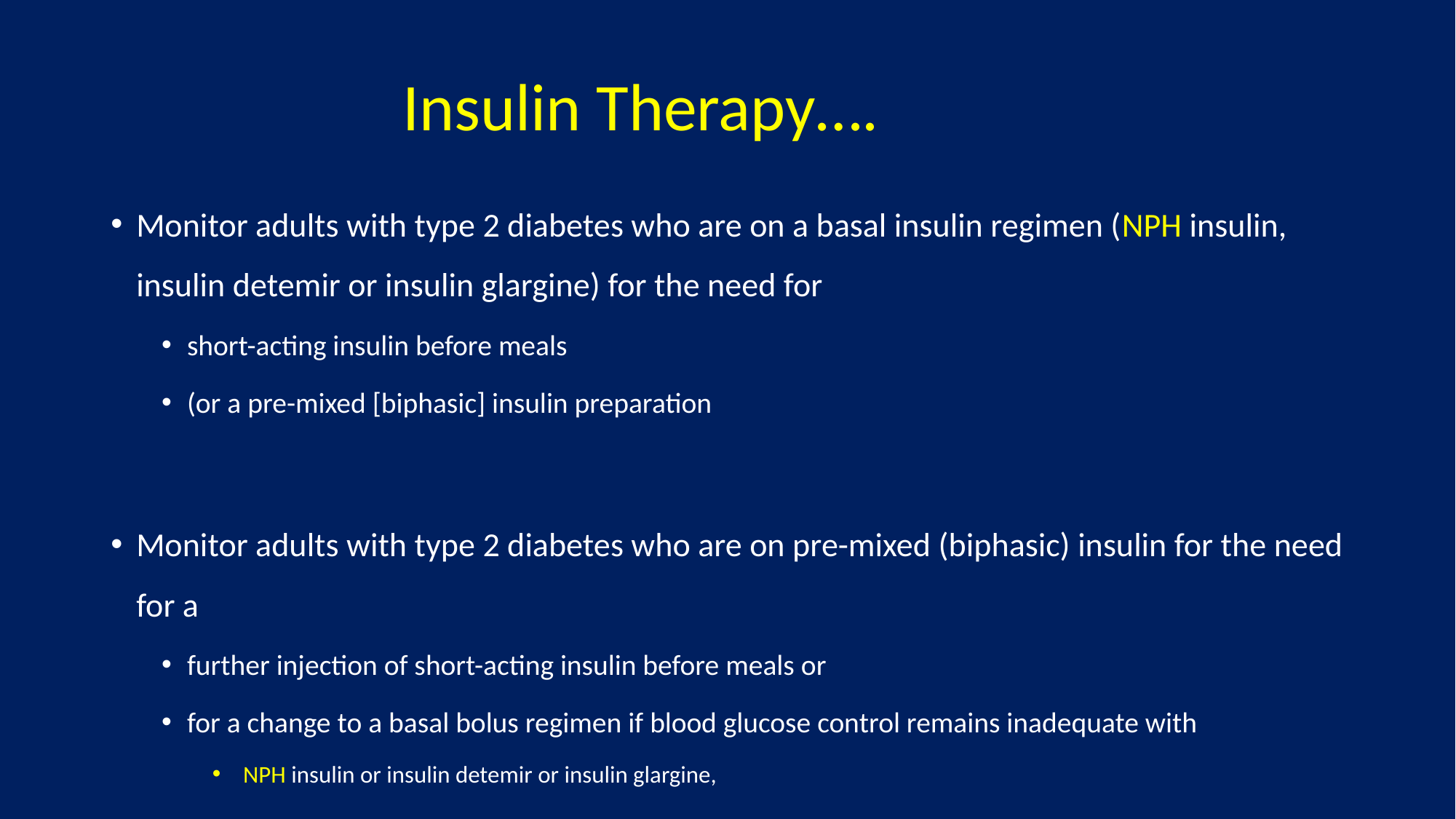

# Insulin Therapy….
Monitor adults with type 2 diabetes who are on a basal insulin regimen (NPH insulin, insulin detemir or insulin glargine) for the need for
short-acting insulin before meals
(or a pre-mixed [biphasic] insulin preparation

Monitor adults with type 2 diabetes who are on pre-mixed (biphasic) insulin for the need for a
further injection of short-acting insulin before meals or
for a change to a basal bolus regimen if blood glucose control remains inadequate with
 NPH insulin or insulin detemir or insulin glargine,